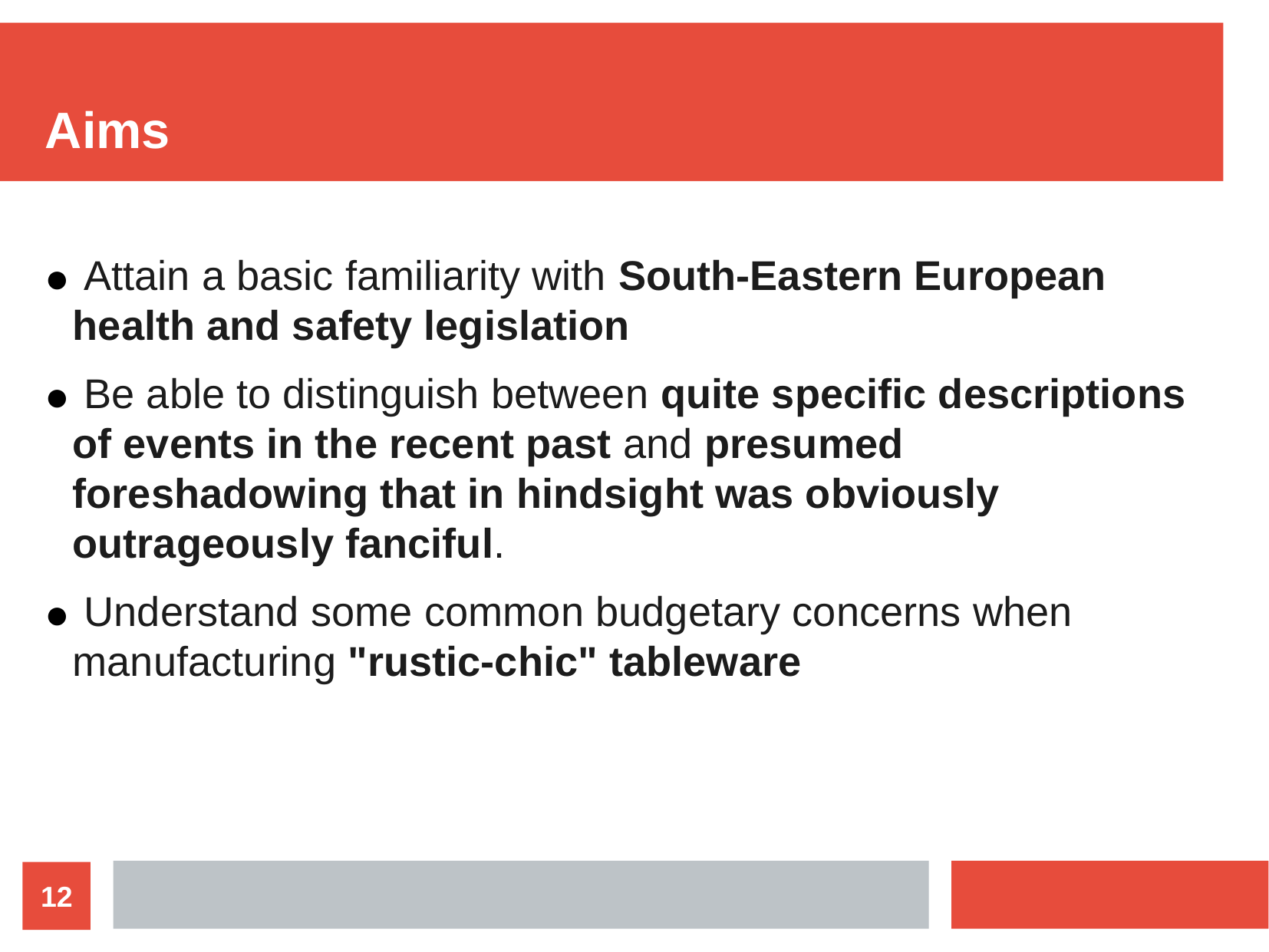

Aims
 Attain a basic familiarity with South-Eastern European health and safety legislation
 Be able to distinguish between quite specific descriptions of events in the recent past and presumed foreshadowing that in hindsight was obviously outrageously fanciful.
 Understand some common budgetary concerns when manufacturing "rustic-chic" tableware